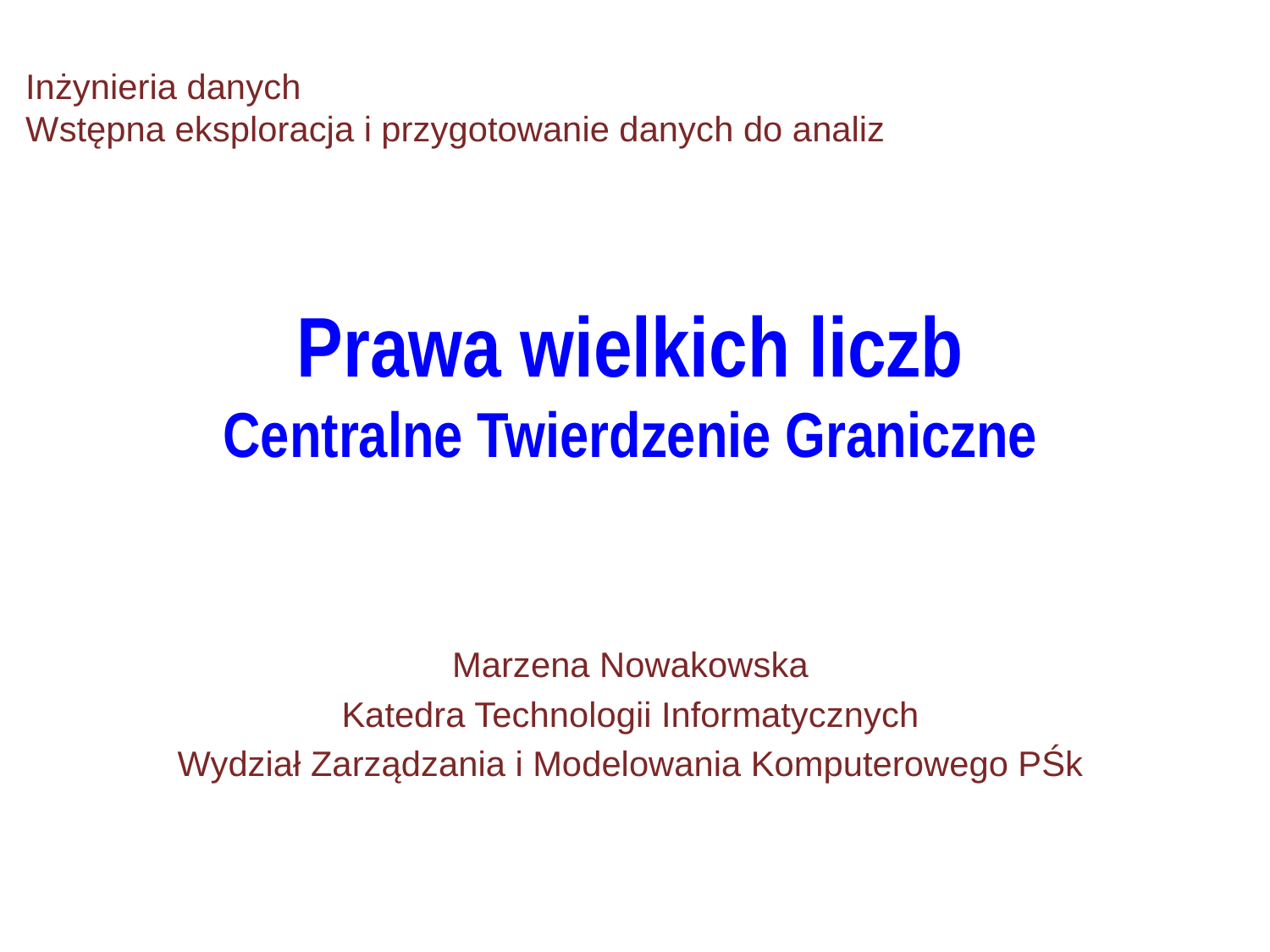

# Inżynieria danych Wstępna eksploracja i przygotowanie danych do analiz
Prawa wielkich liczb
Centralne Twierdzenie Graniczne
Marzena Nowakowska
Katedra Technologii Informatycznych
Wydział Zarządzania i Modelowania Komputerowego PŚk